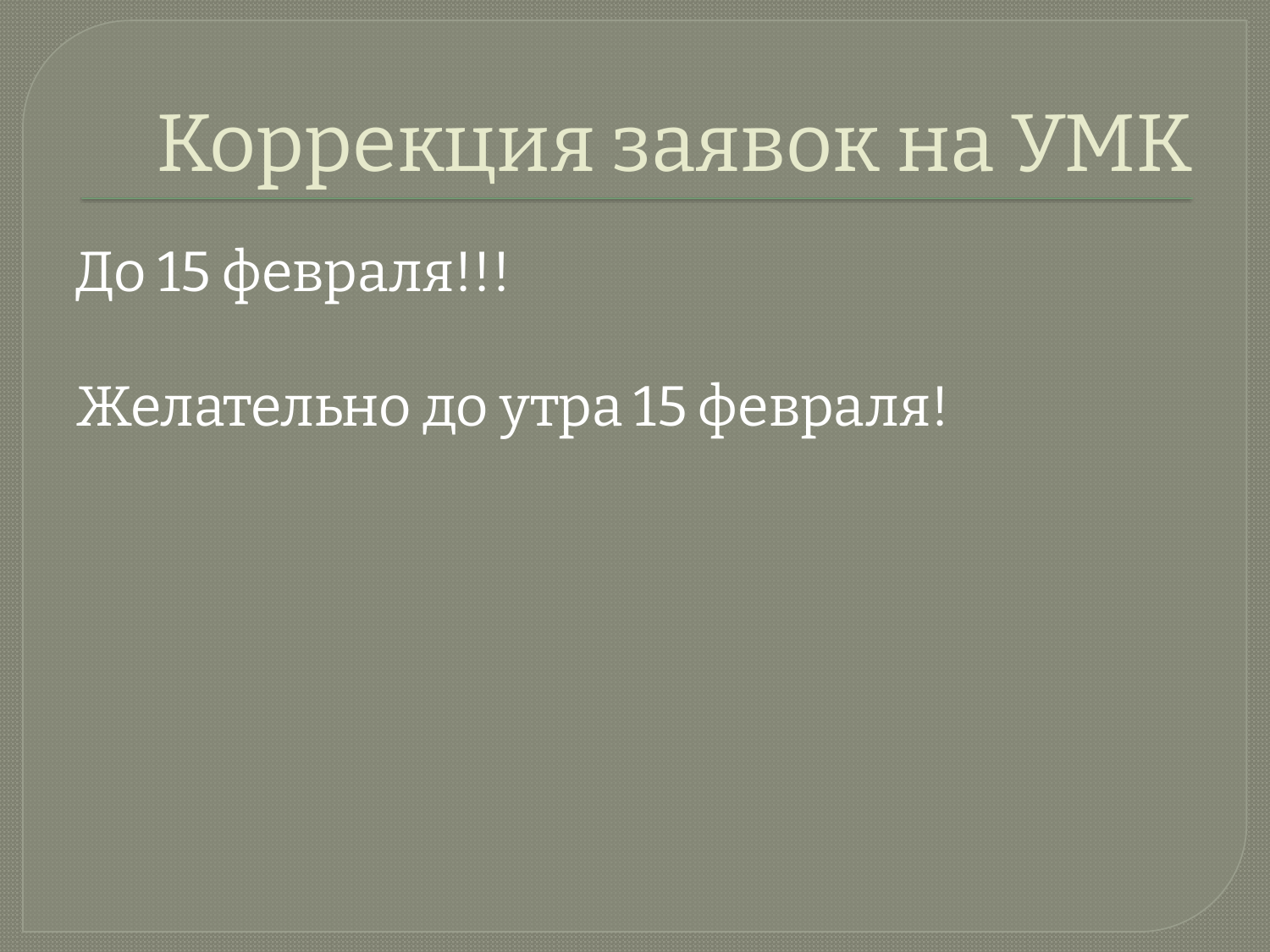

# Коррекция заявок на УМК
До 15 февраля!!!

Желательно до утра 15 февраля!